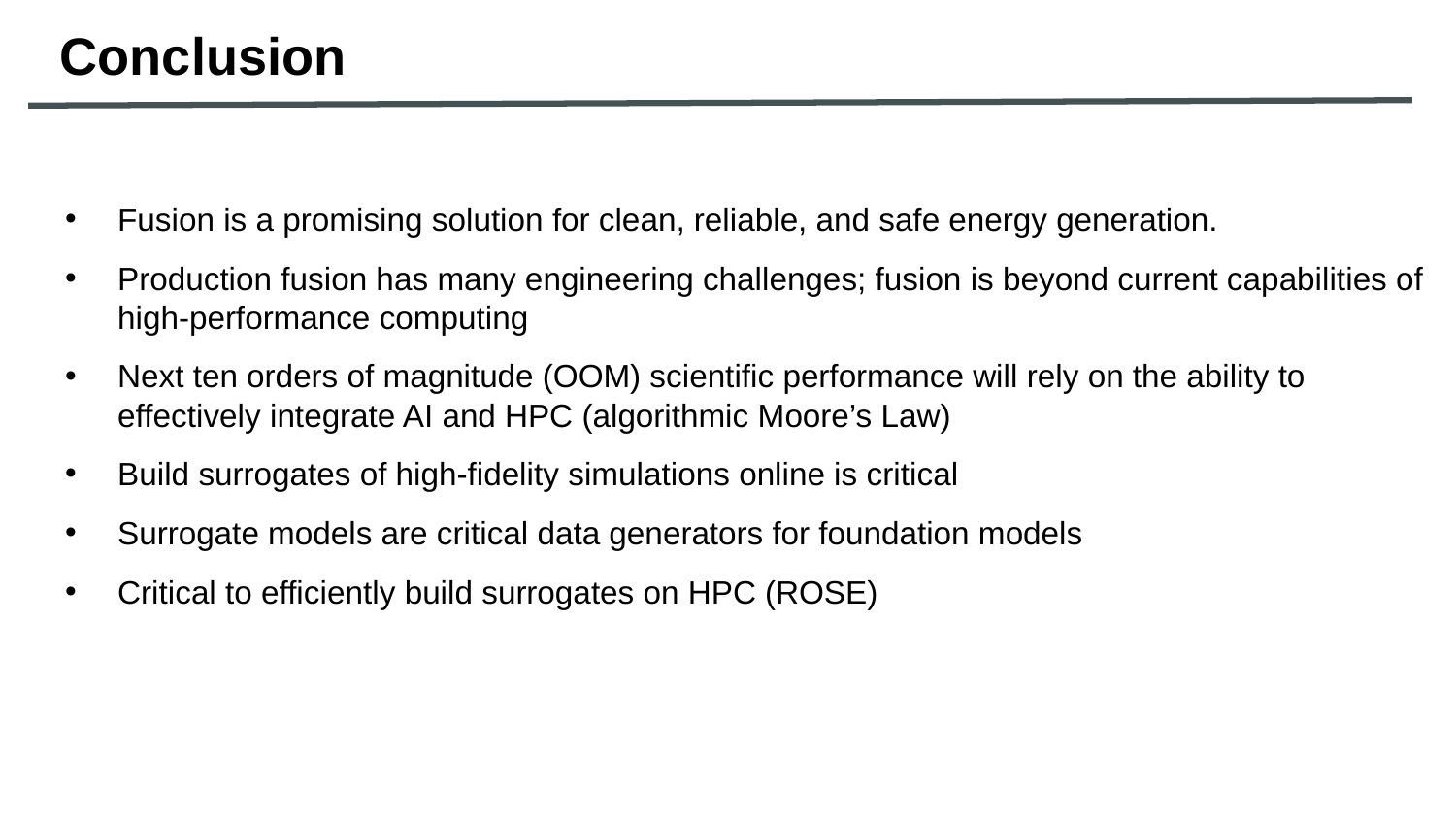

# Conclusion
Fusion is a promising solution for clean, reliable, and safe energy generation.
Production fusion has many engineering challenges; fusion is beyond current capabilities of high-performance computing
Next ten orders of magnitude (OOM) scientific performance will rely on the ability to effectively integrate AI and HPC (algorithmic Moore’s Law)
Build surrogates of high-fidelity simulations online is critical
Surrogate models are critical data generators for foundation models
Critical to efficiently build surrogates on HPC (ROSE)